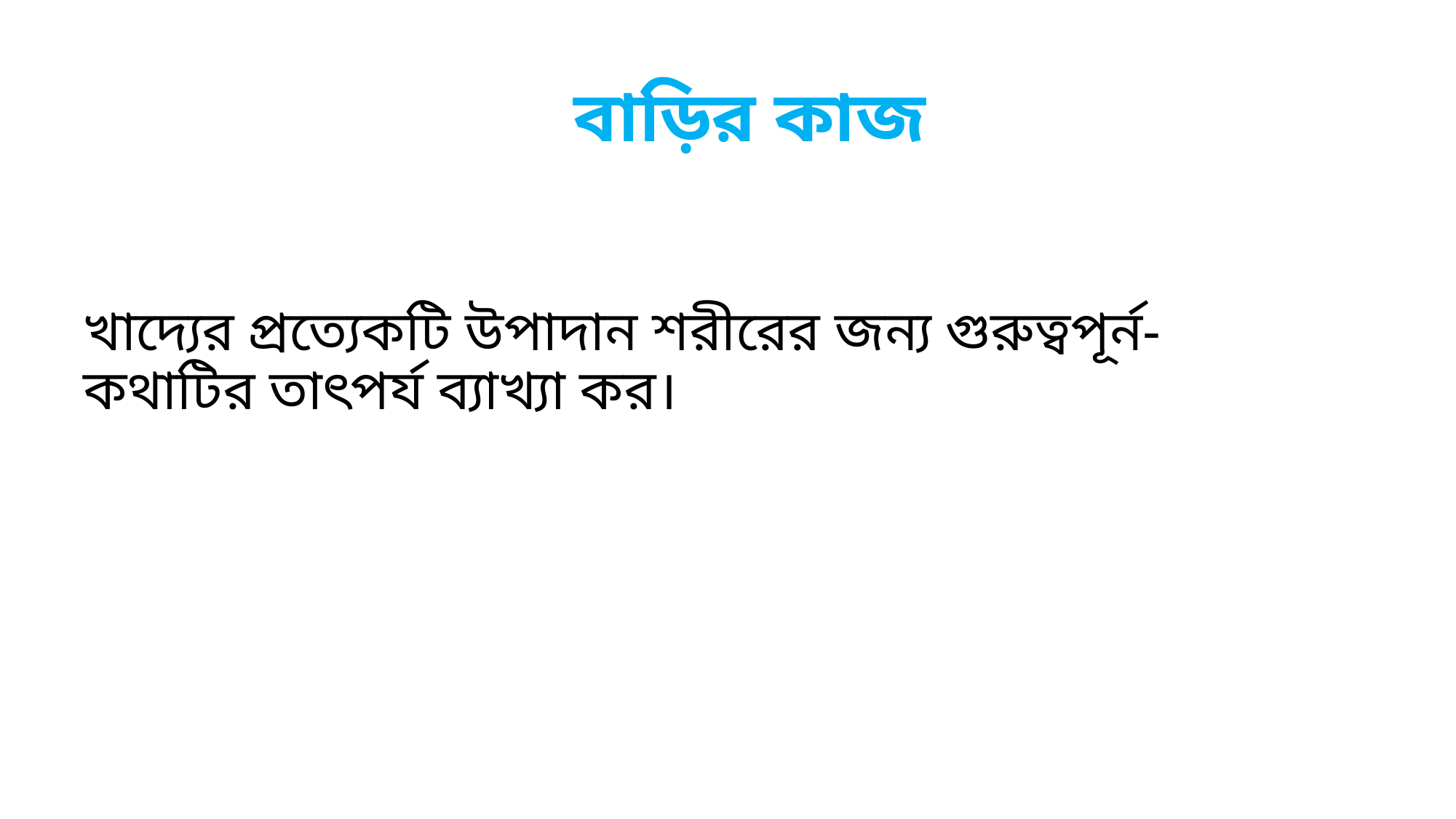

# বাড়ির কাজ
খাদ্যের প্রত্যেকটি উপাদান শরীরের জন্য গুরুত্বপূর্ন- কথাটির তাৎপর্য ব্যাখ্যা কর।